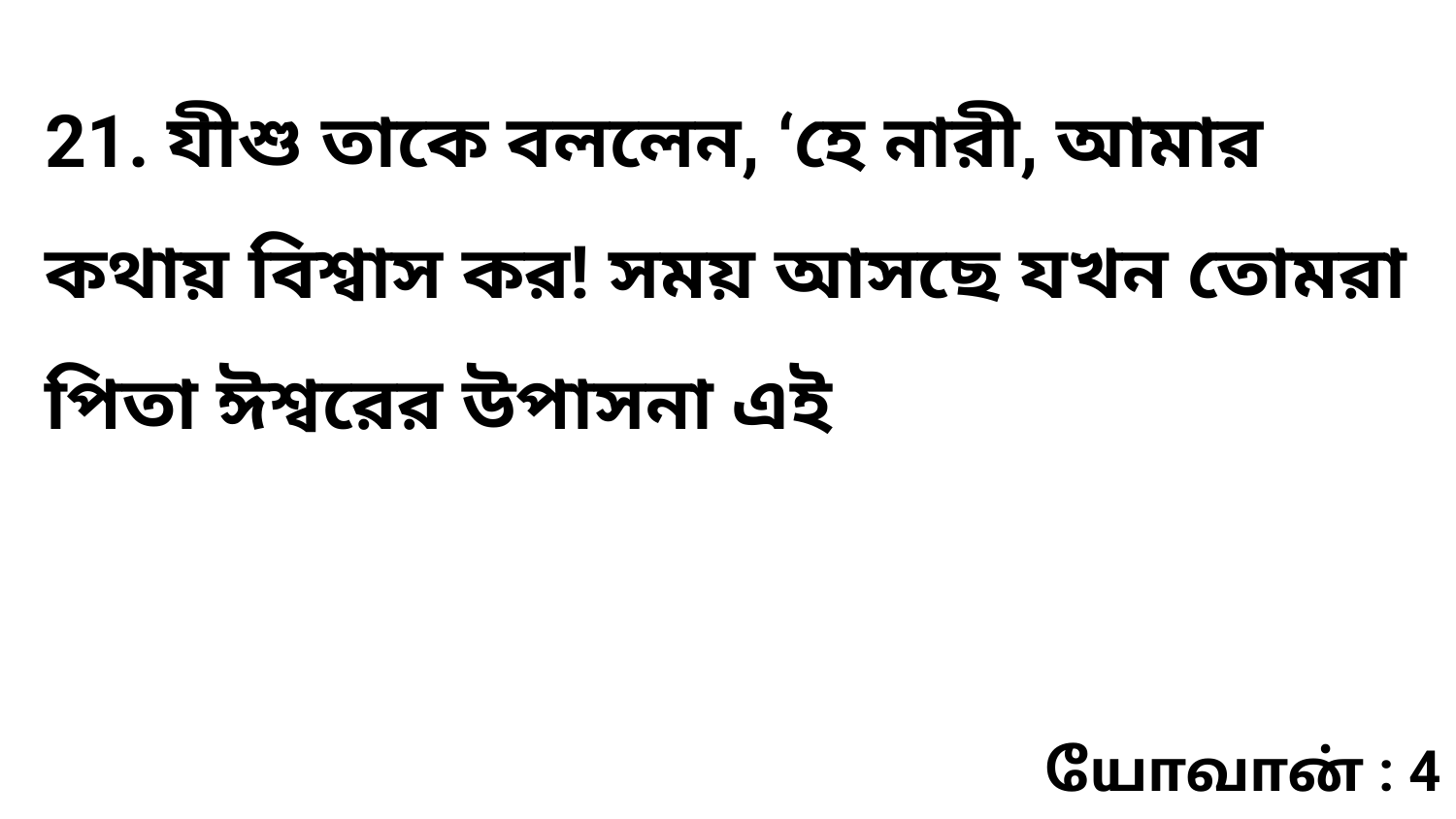

21. যীশু তাকে বললেন, ‘হে নারী, আমার কথায় বিশ্বাস কর! সময় আসছে যখন তোমরা পিতা ঈশ্বরের উপাসনা এই
யோவான் : 4